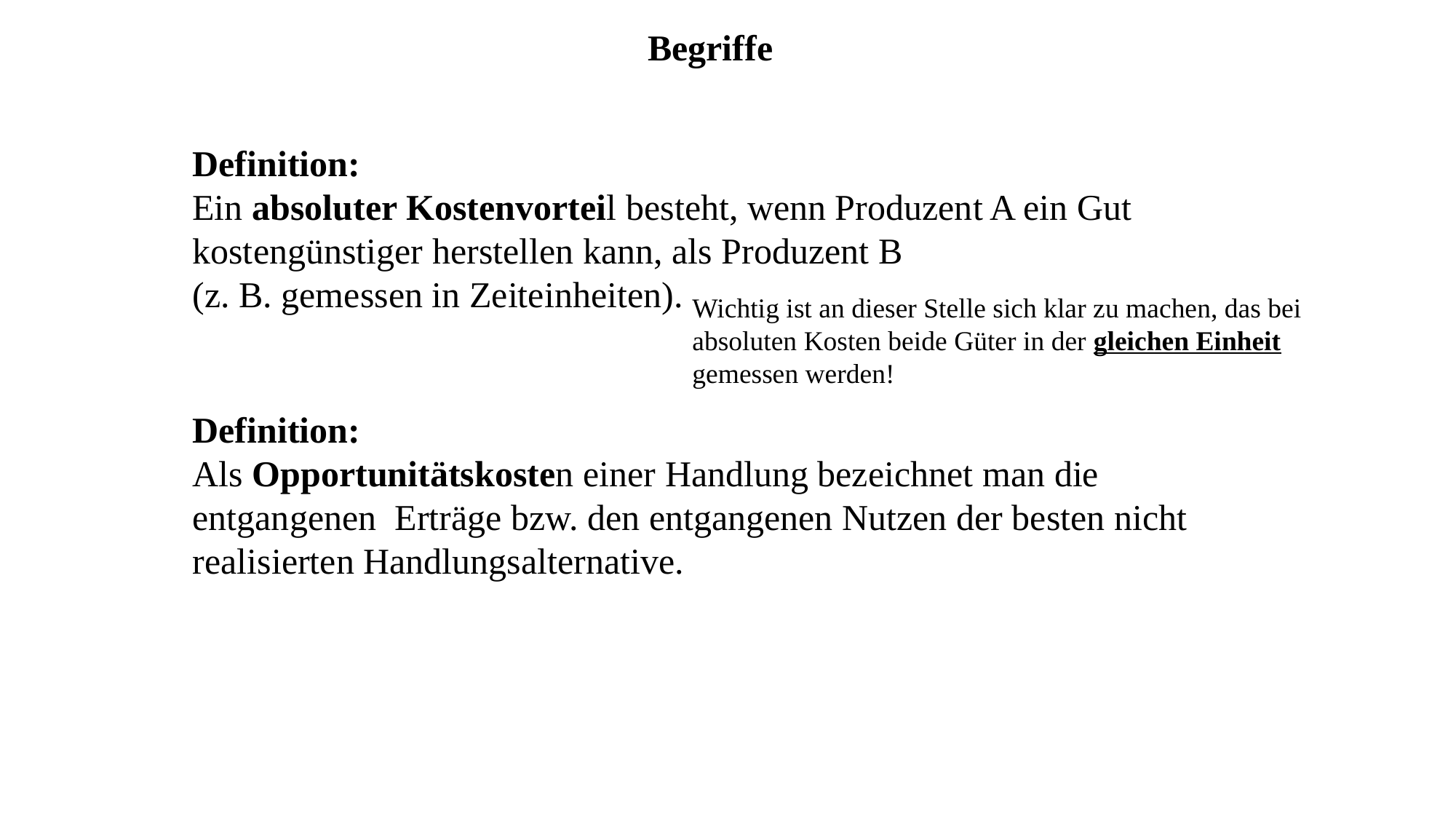

Begriffe

Definition:
Ein absoluter Kostenvorteil besteht, wenn Produzent A ein Gut
kostengünstiger herstellen kann, als Produzent B
(z. B. gemessen in Zeiteinheiten).

Wichtig ist an dieser Stelle sich klar zu machen, das bei absoluten Kosten beide Güter in der gleichen Einheit gemessen werden!
Definition:
Als Opportunitätskosten einer Handlung bezeichnet man die
entgangenen  Erträge bzw. den entgangenen Nutzen der besten nicht
realisierten Handlungsalternative.